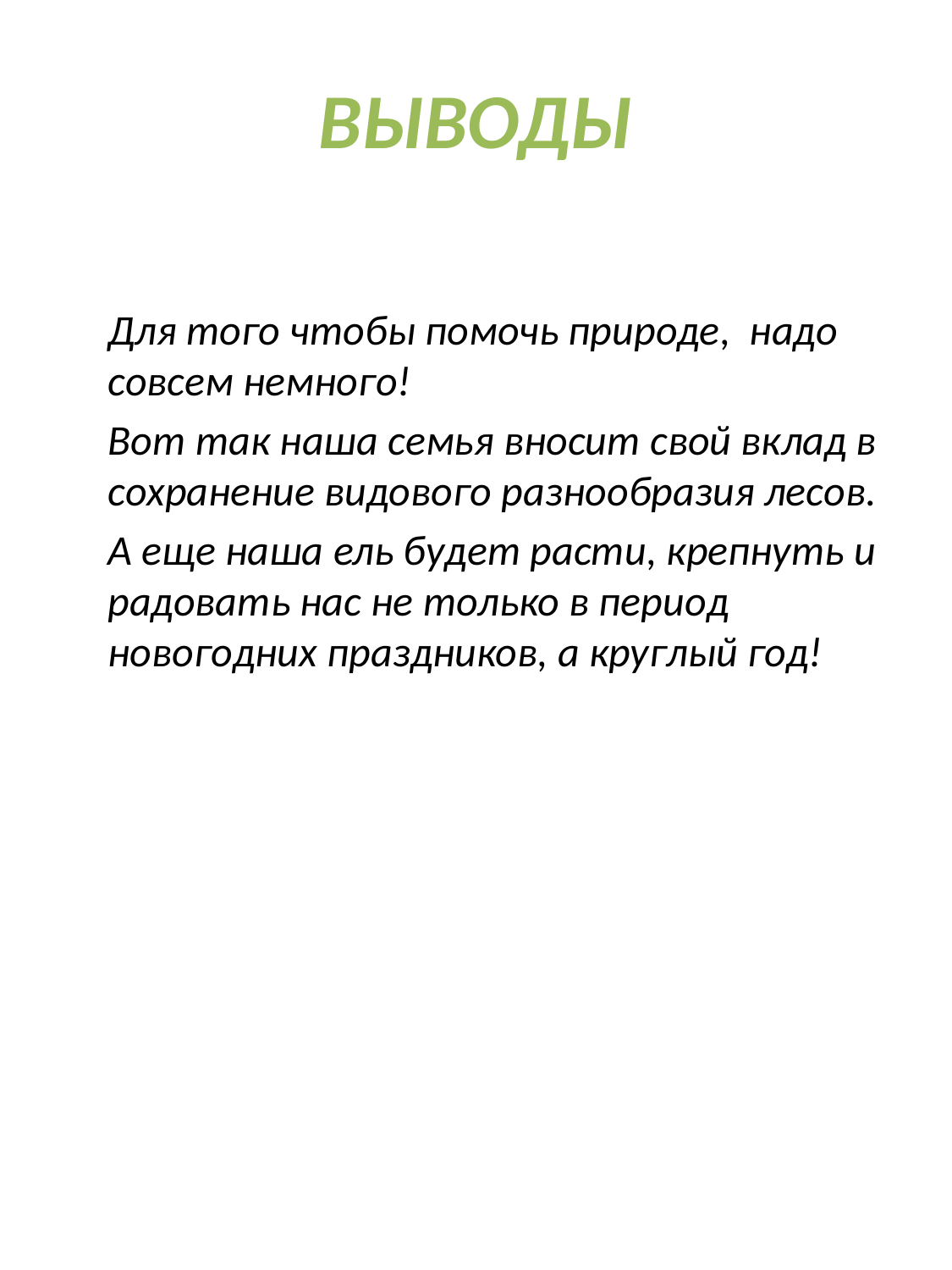

# ВЫВОДЫ
	Для того чтобы помочь природе,  надо совсем немного!
	Вот так наша семья вносит свой вклад в сохранение видового разнообразия лесов.
	А еще наша ель будет расти, крепнуть и радовать нас не только в период новогодних праздников, а круглый год!